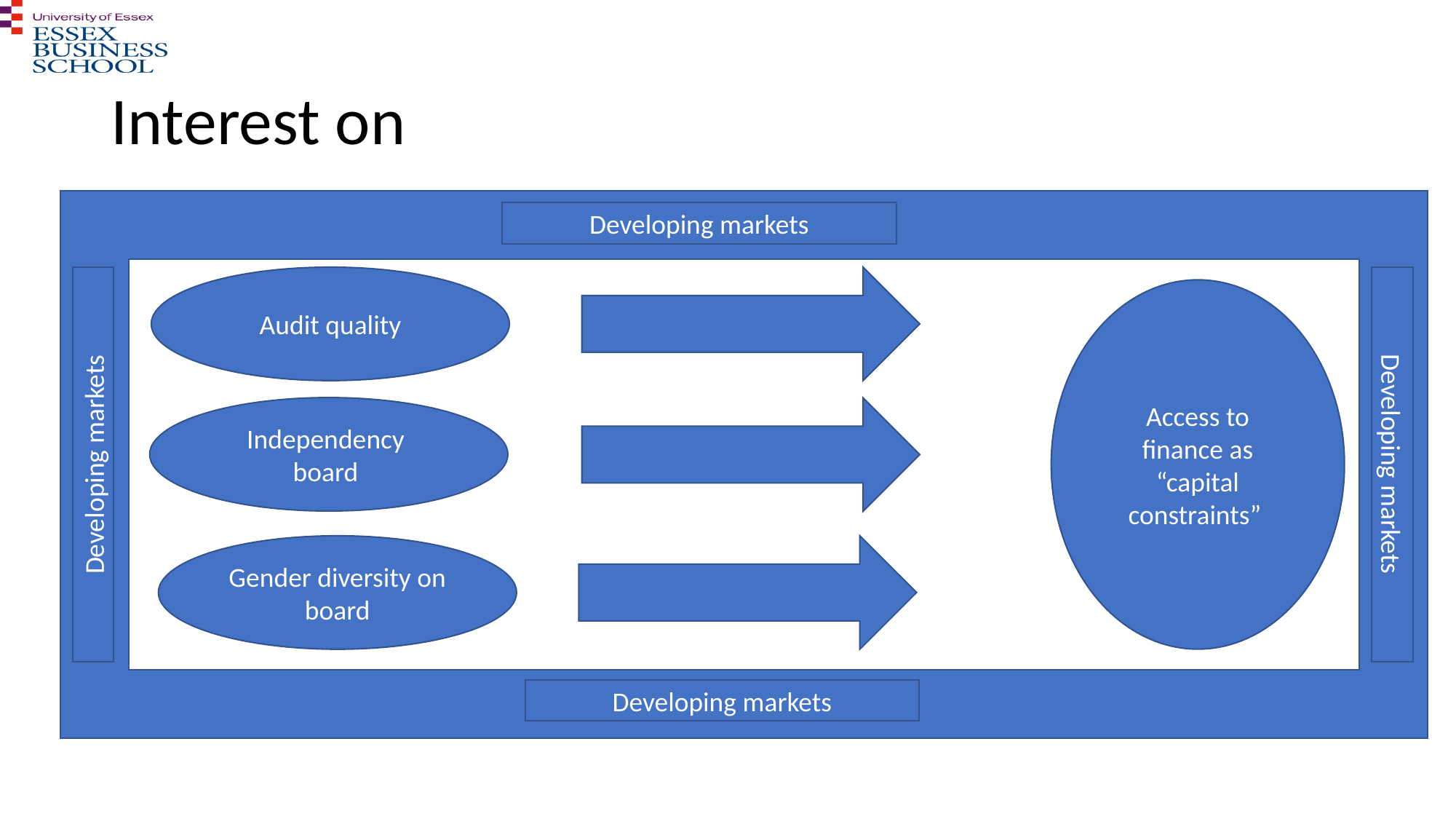

# Interest on

Developing markets
Audit quality

Access to finance as “capital constraints”
Independency  board

Developing markets
Developing markets
Gender diversity on board

Developing markets